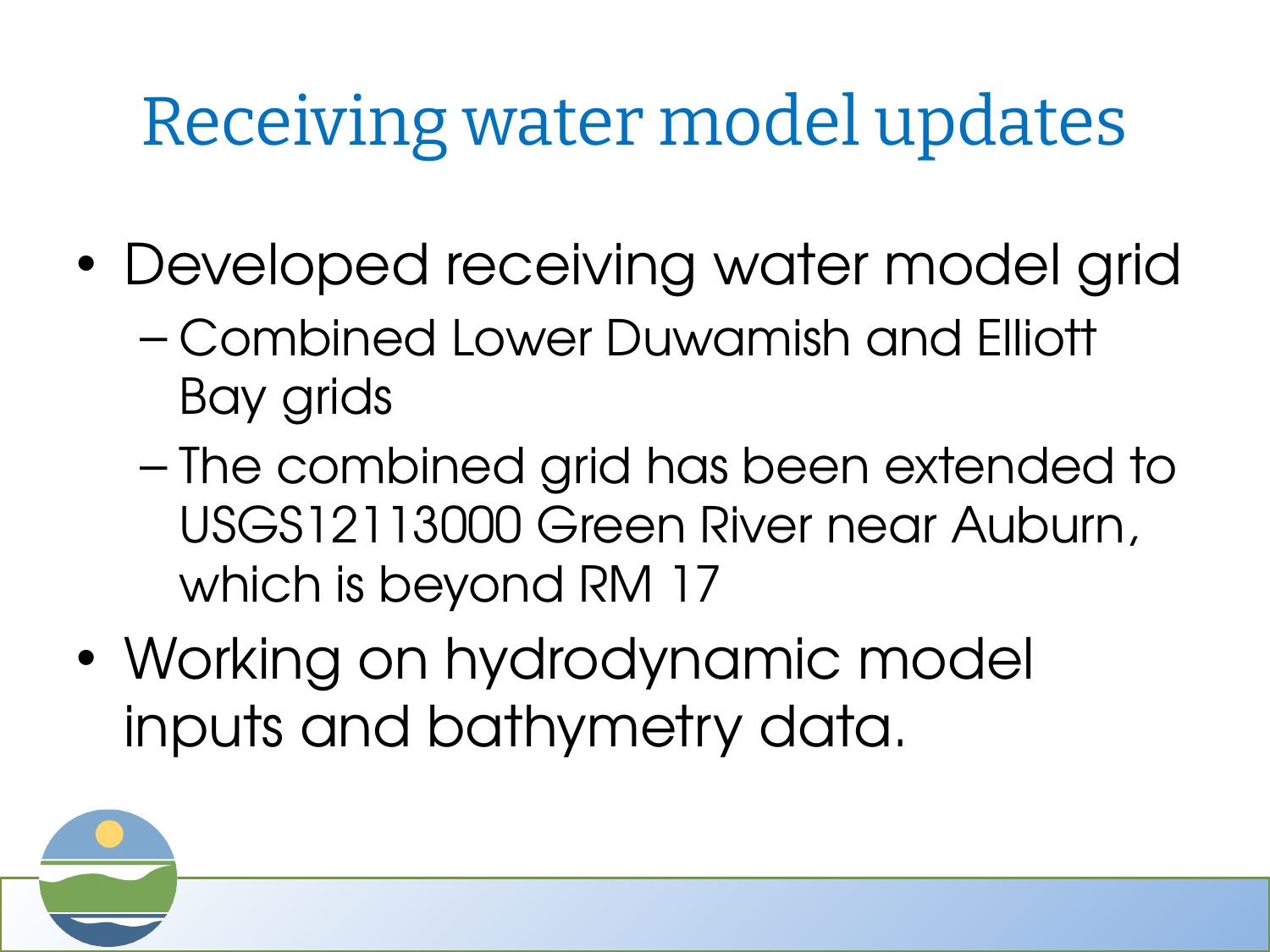

# Receiving water model updates
Developed receiving water model grid
Combined Lower Duwamish and Elliott Bay grids
The combined grid has been extended to USGS12113000 Green River near Auburn, which is beyond RM 17
Working on hydrodynamic model inputs and bathymetry data.